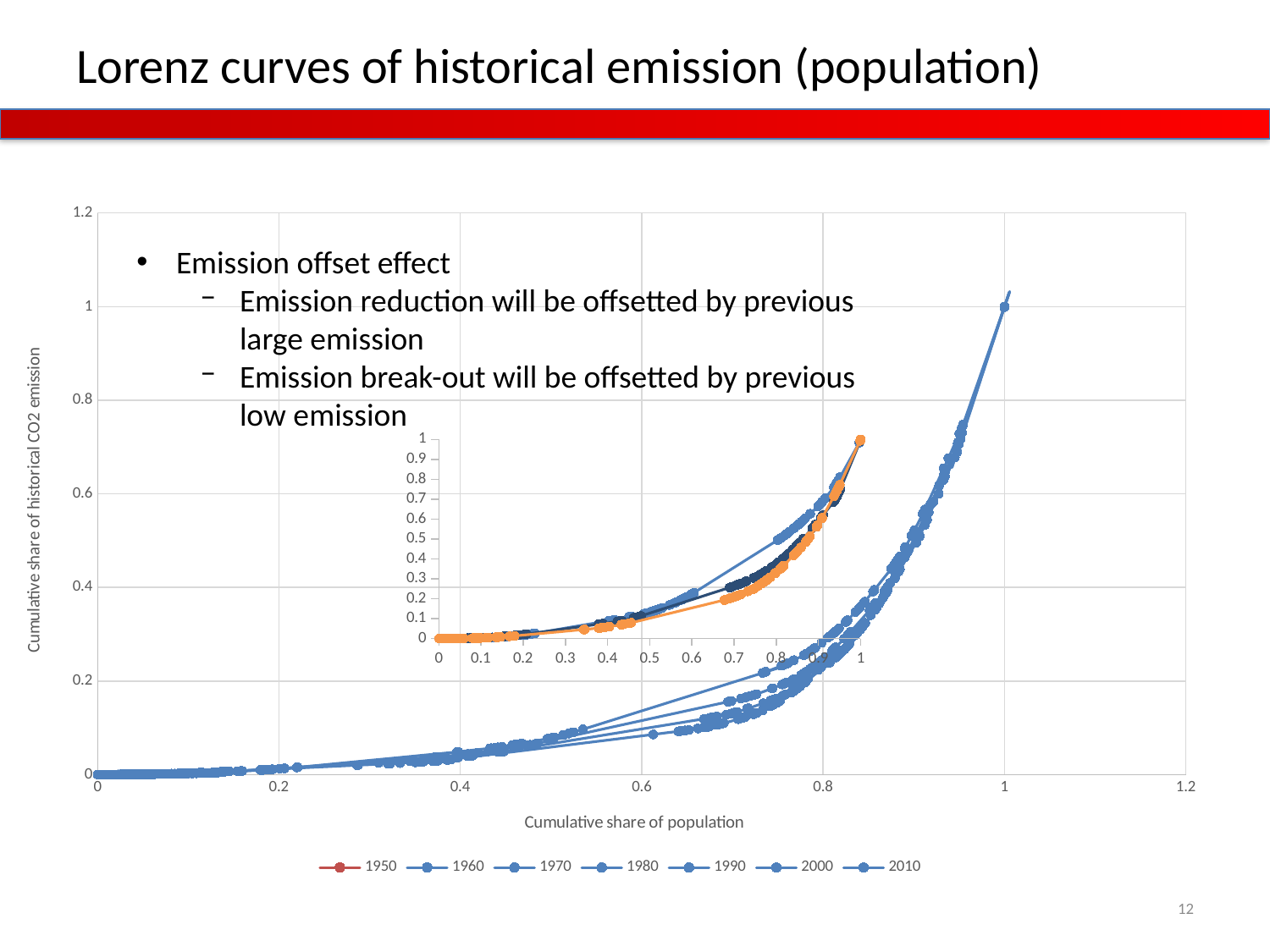

# Lorenz curves of historical emission (population)

### Chart

| Category |  |  |  |  |  |  |  |
|---|---|---|---|---|---|---|---|
Emission offset effect
Emission reduction will be offsetted by previous large emission
Emission break-out will be offsetted by previous low emission

### Chart

| Category |  |  |  |  |  |  |  |
|---|---|---|---|---|---|---|---|
12